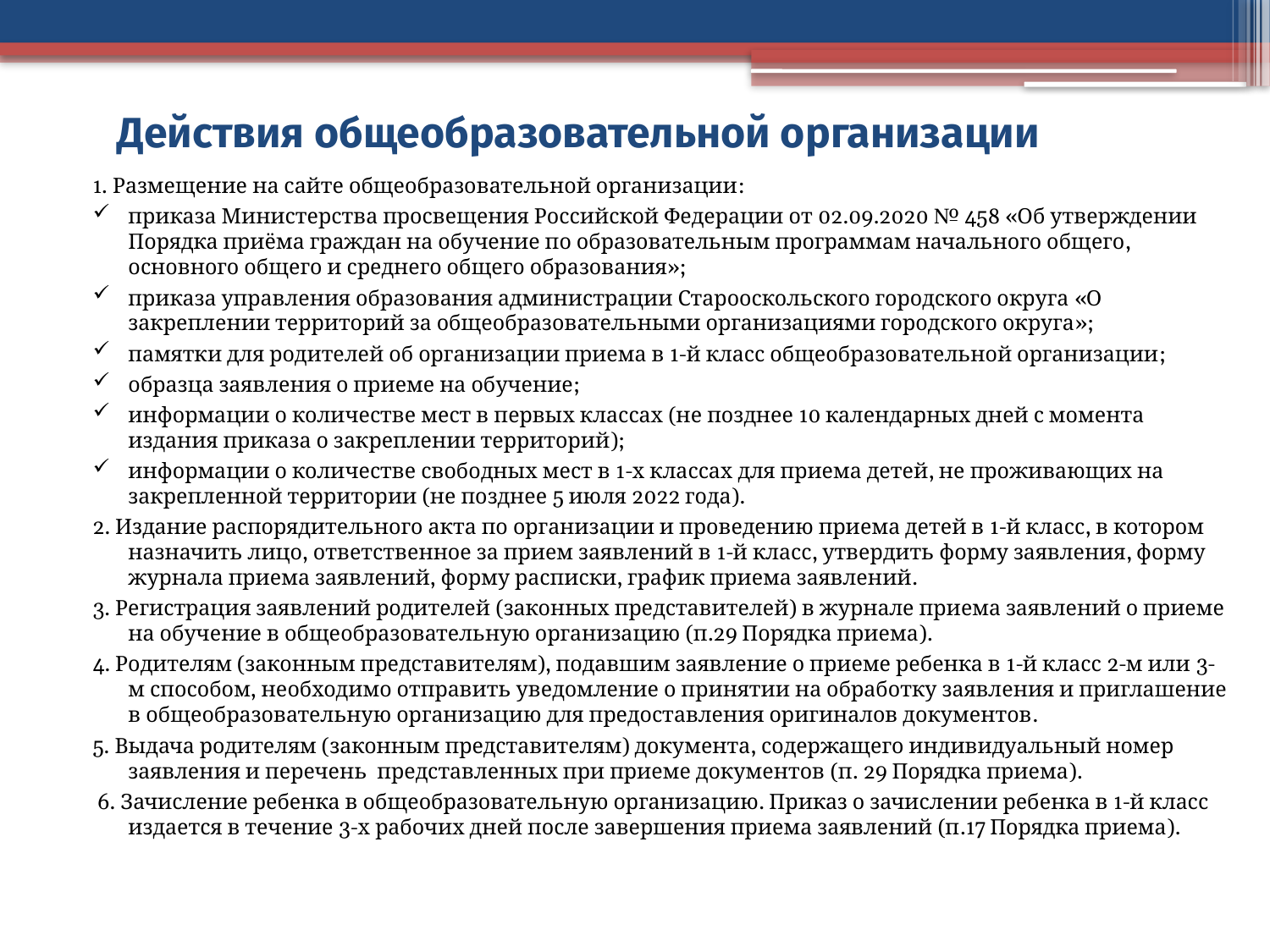

# Действия общеобразовательной организации
1. Размещение на сайте общеобразовательной организации:
приказа Министерства просвещения Российской Федерации от 02.09.2020 № 458 «Об утверждении Порядка приёма граждан на обучение по образовательным программам начального общего, основного общего и среднего общего образования»;
приказа управления образования администрации Старооскольского городского округа «О закреплении территорий за общеобразовательными организациями городского округа»;
памятки для родителей об организации приема в 1-й класс общеобразовательной организации;
образца заявления о приеме на обучение;
информации о количестве мест в первых классах (не позднее 10 календарных дней с момента издания приказа о закреплении территорий);
информации о количестве свободных мест в 1-х классах для приема детей, не проживающих на закрепленной территории (не позднее 5 июля 2022 года).
2. Издание распорядительного акта по организации и проведению приема детей в 1-й класс, в котором назначить лицо, ответственное за прием заявлений в 1-й класс, утвердить форму заявления, форму журнала приема заявлений, форму расписки, график приема заявлений.
3. Регистрация заявлений родителей (законных представителей) в журнале приема заявлений о приеме на обучение в общеобразовательную организацию (п.29 Порядка приема).
4. Родителям (законным представителям), подавшим заявление о приеме ребенка в 1-й класс 2-м или 3-м способом, необходимо отправить уведомление о принятии на обработку заявления и приглашение в общеобразовательную организацию для предоставления оригиналов документов.
5. Выдача родителям (законным представителям) документа, содержащего индивидуальный номер заявления и перечень  представленных при приеме документов (п. 29 Порядка приема).
 6. Зачисление ребенка в общеобразовательную организацию. Приказ о зачислении ребенка в 1-й класс издается в течение 3-х рабочих дней после завершения приема заявлений (п.17 Порядка приема).